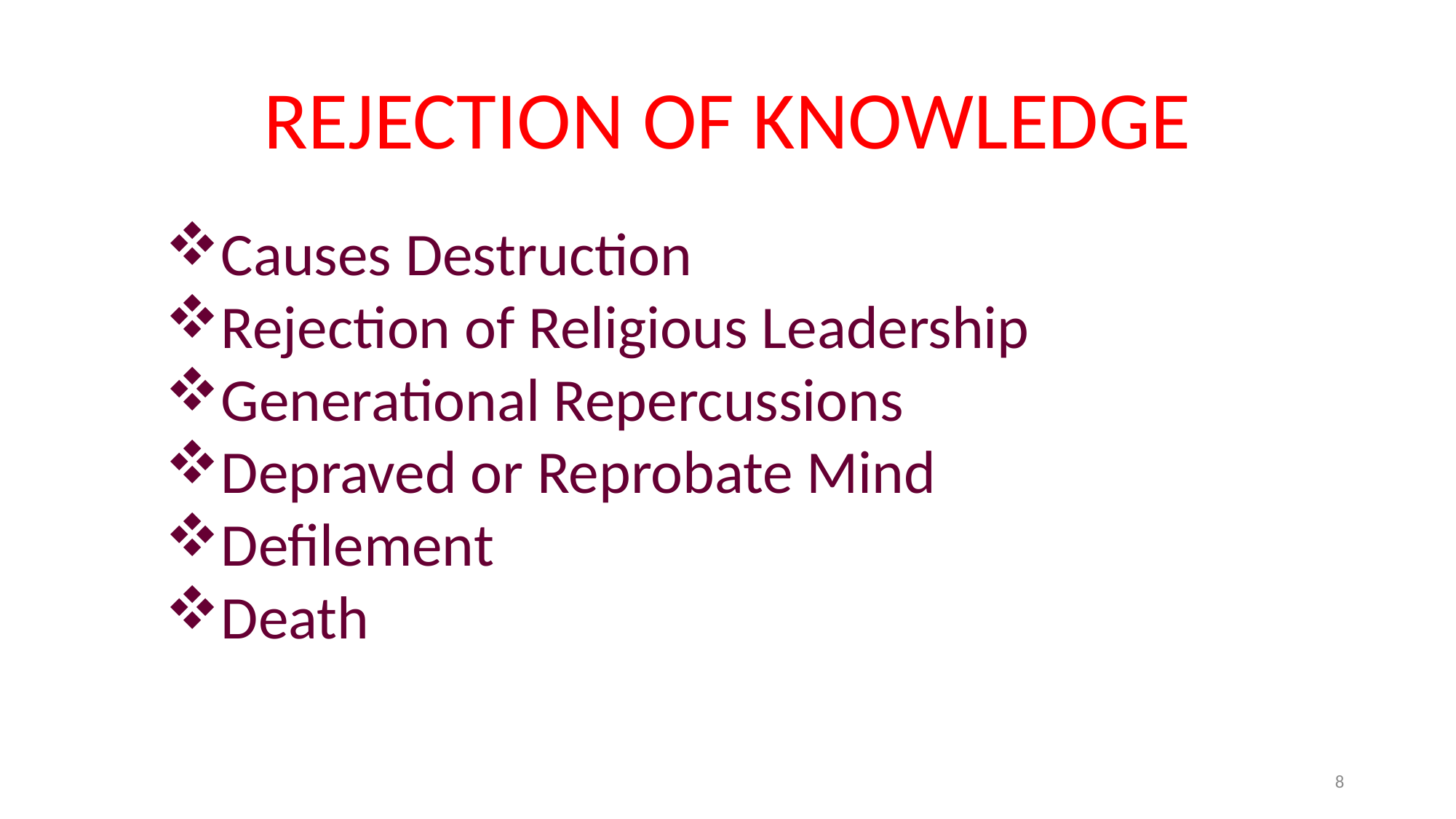

# REJECTION OF KNOWLEDGE
Causes Destruction
Rejection of Religious Leadership
Generational Repercussions
Depraved or Reprobate Mind
Defilement
Death
8